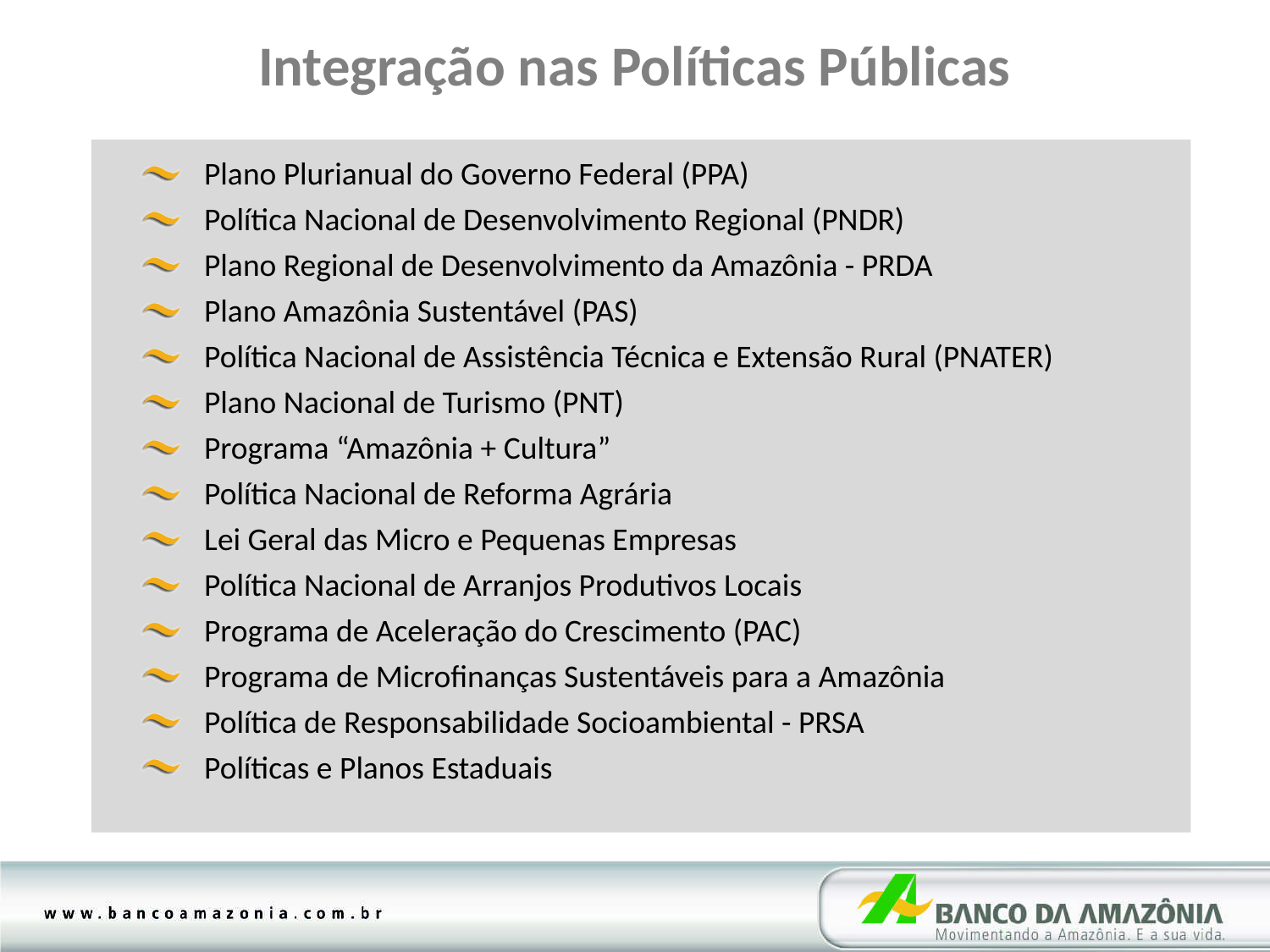

Integração nas Políticas Públicas
Plano Plurianual do Governo Federal (PPA)
Política Nacional de Desenvolvimento Regional (PNDR)
Plano Regional de Desenvolvimento da Amazônia - PRDA
Plano Amazônia Sustentável (PAS)
Política Nacional de Assistência Técnica e Extensão Rural (PNATER)
Plano Nacional de Turismo (PNT)
Programa “Amazônia + Cultura”
Política Nacional de Reforma Agrária
Lei Geral das Micro e Pequenas Empresas
Política Nacional de Arranjos Produtivos Locais
Programa de Aceleração do Crescimento (PAC)
Programa de Microfinanças Sustentáveis para a Amazônia
Política de Responsabilidade Socioambiental - PRSA
Políticas e Planos Estaduais